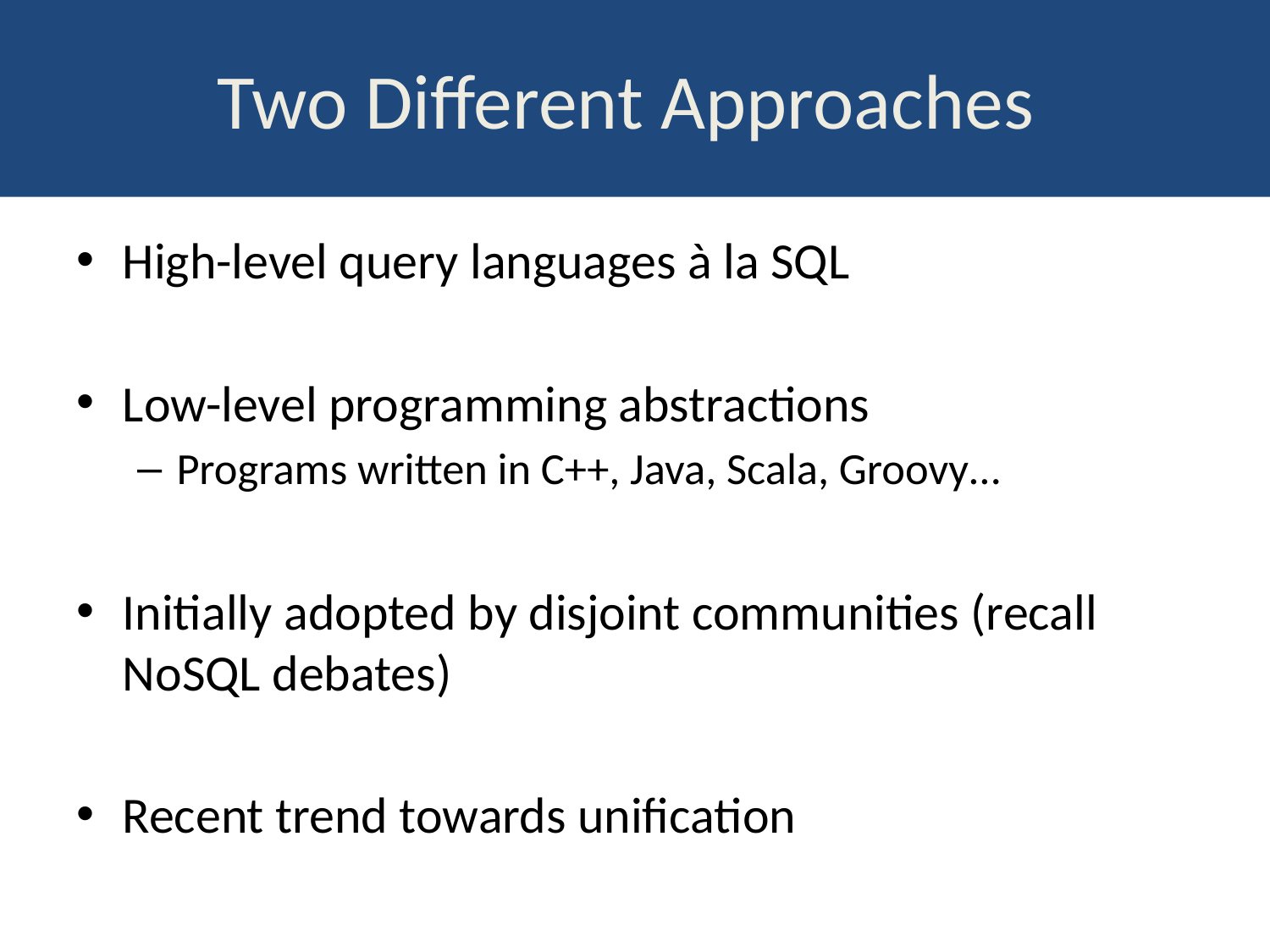

# Two Different Approaches
High-level query languages à la SQL

Low-level programming abstractions
Programs written in C++, Java, Scala, Groovy…

Initially adopted by disjoint communities (recall NoSQL debates)

Recent trend towards unification